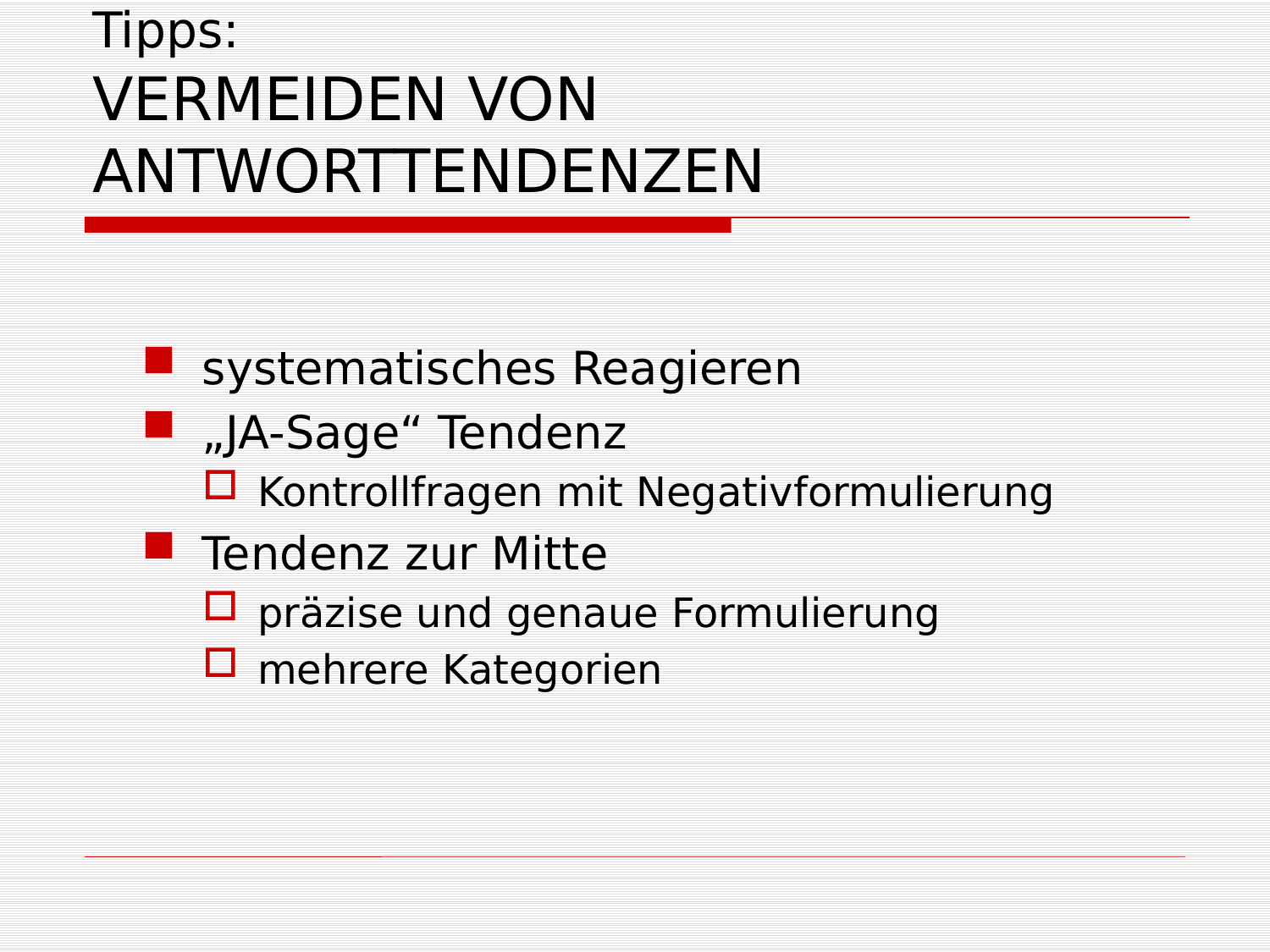

# Tipps: Vermeiden von Antworttendenzen

systematisches Reagieren
„JA-Sage“ Tendenz
Kontrollfragen mit Negativformulierung
Tendenz zur Mitte
präzise und genaue Formulierung
mehrere Kategorien